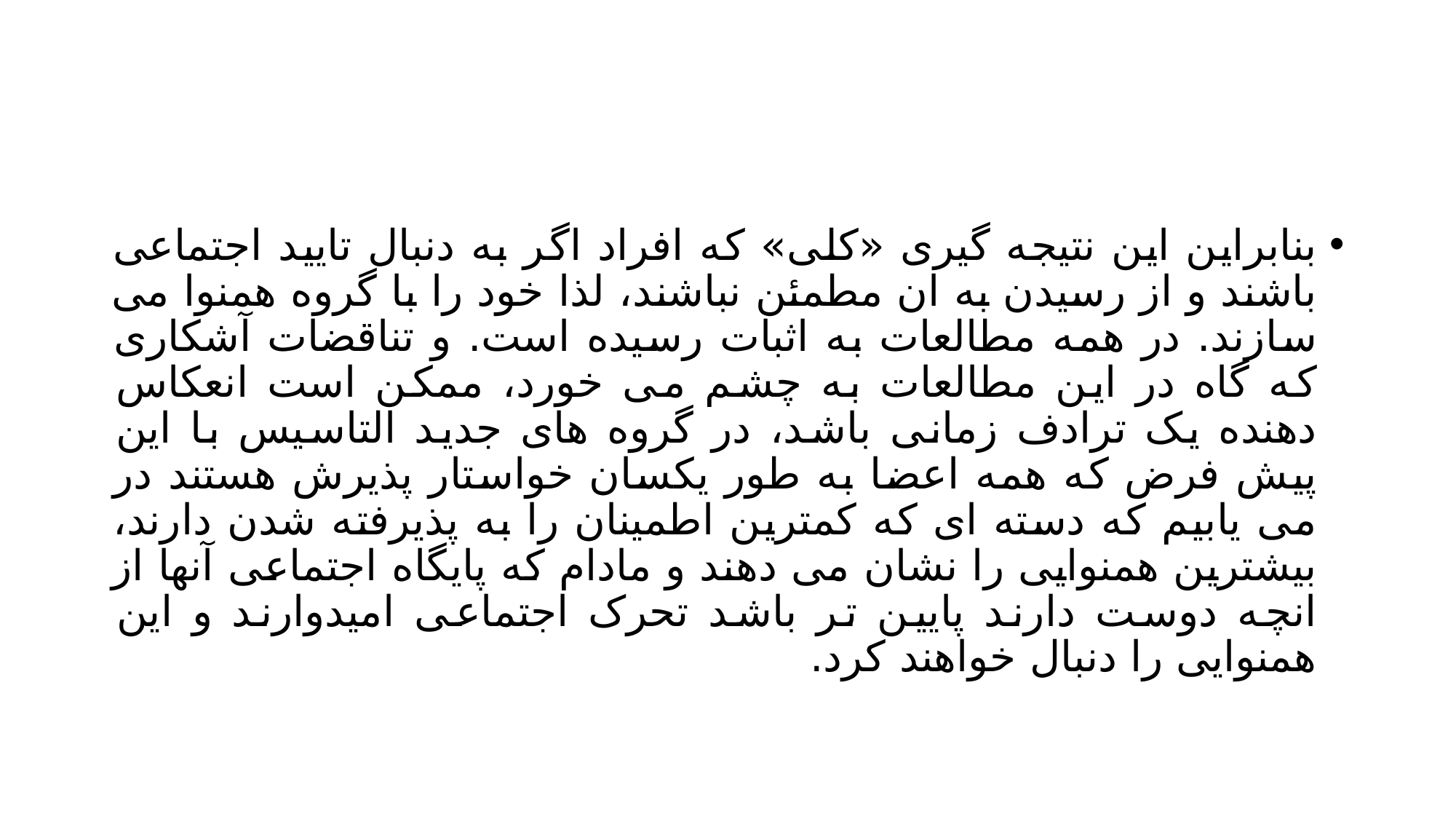

#
بنابراین این نتیجه گیری «کلی» که افراد اگر به دنبال تایید اجتماعی باشند و از رسیدن به ان مطمئن نباشند، لذا خود را با گروه همنوا می سازند. در همه مطالعات به اثبات رسیده است. و تناقضات آشکاری که گاه در این مطالعات به چشم می خورد، ممکن است انعکاس دهنده یک ترادف زمانی باشد، در گروه های جدید التاسیس با این پیش فرض که همه اعضا به طور یکسان خواستار پذیرش هستند در می یابیم که دسته ای که کمترین اطمینان را به پذیرفته شدن دارند، بیشترین همنوایی را نشان می دهند و مادام که پایگاه اجتماعی آنها از انچه دوست دارند پایین تر باشد تحرک اجتماعی امیدوارند و این همنوایی را دنبال خواهند کرد.